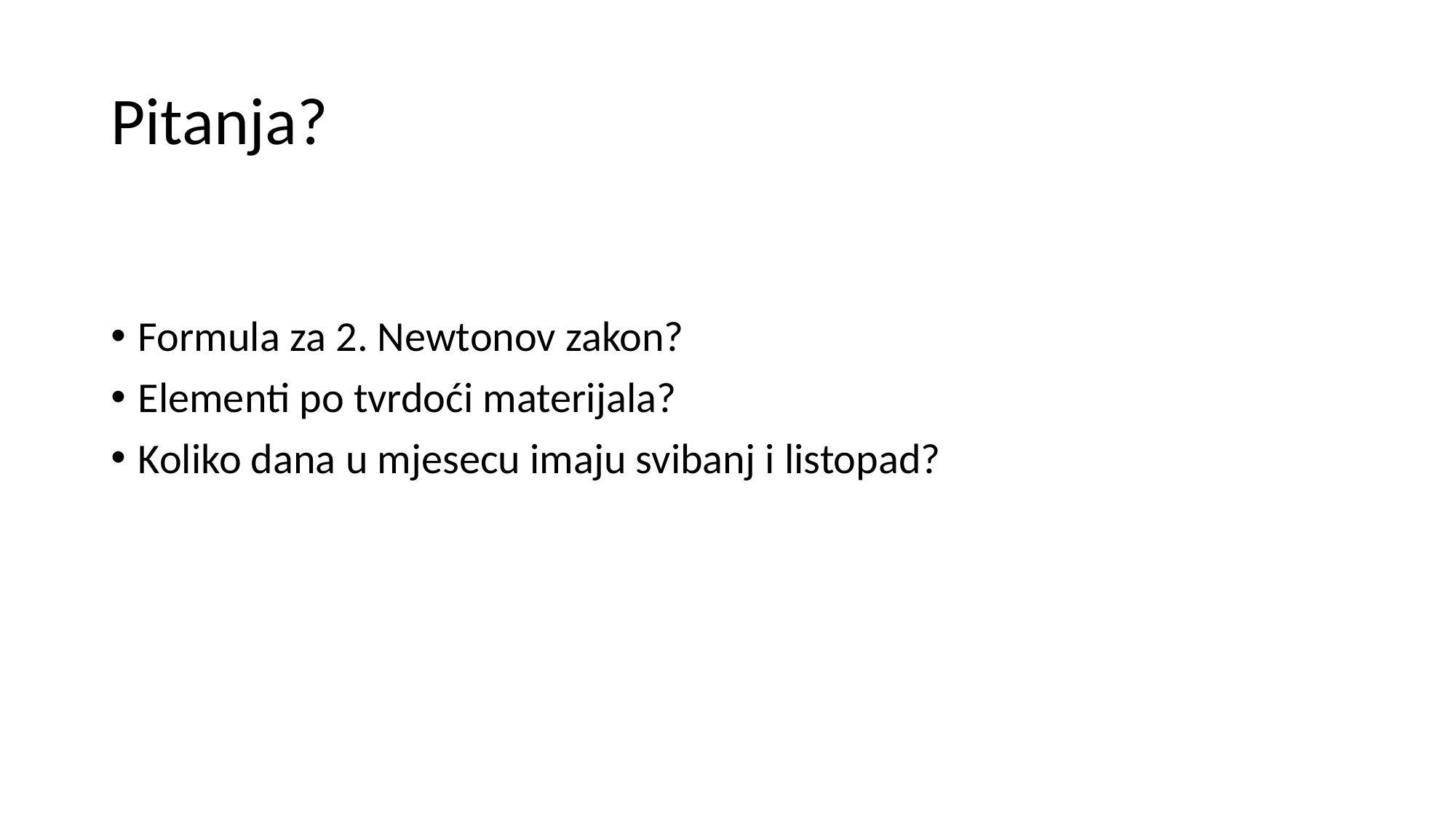

# Pitanja?
Formula za 2. Newtonov zakon?
Elementi po tvrdoći materijala?
Koliko dana u mjesecu imaju svibanj i listopad?